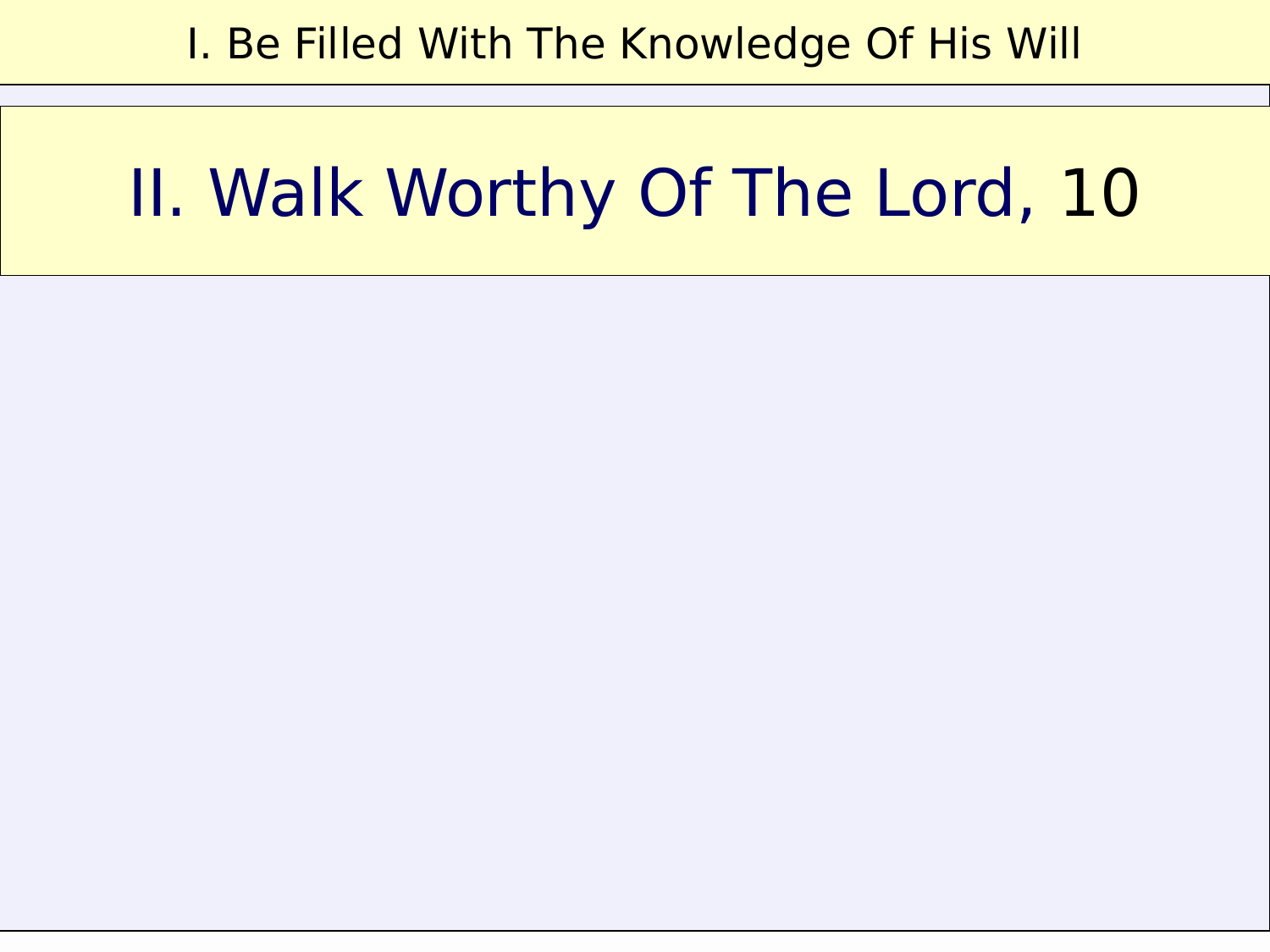

# I. Be Filled With The Knowledge Of His Will

II. Walk Worthy Of The Lord, 10